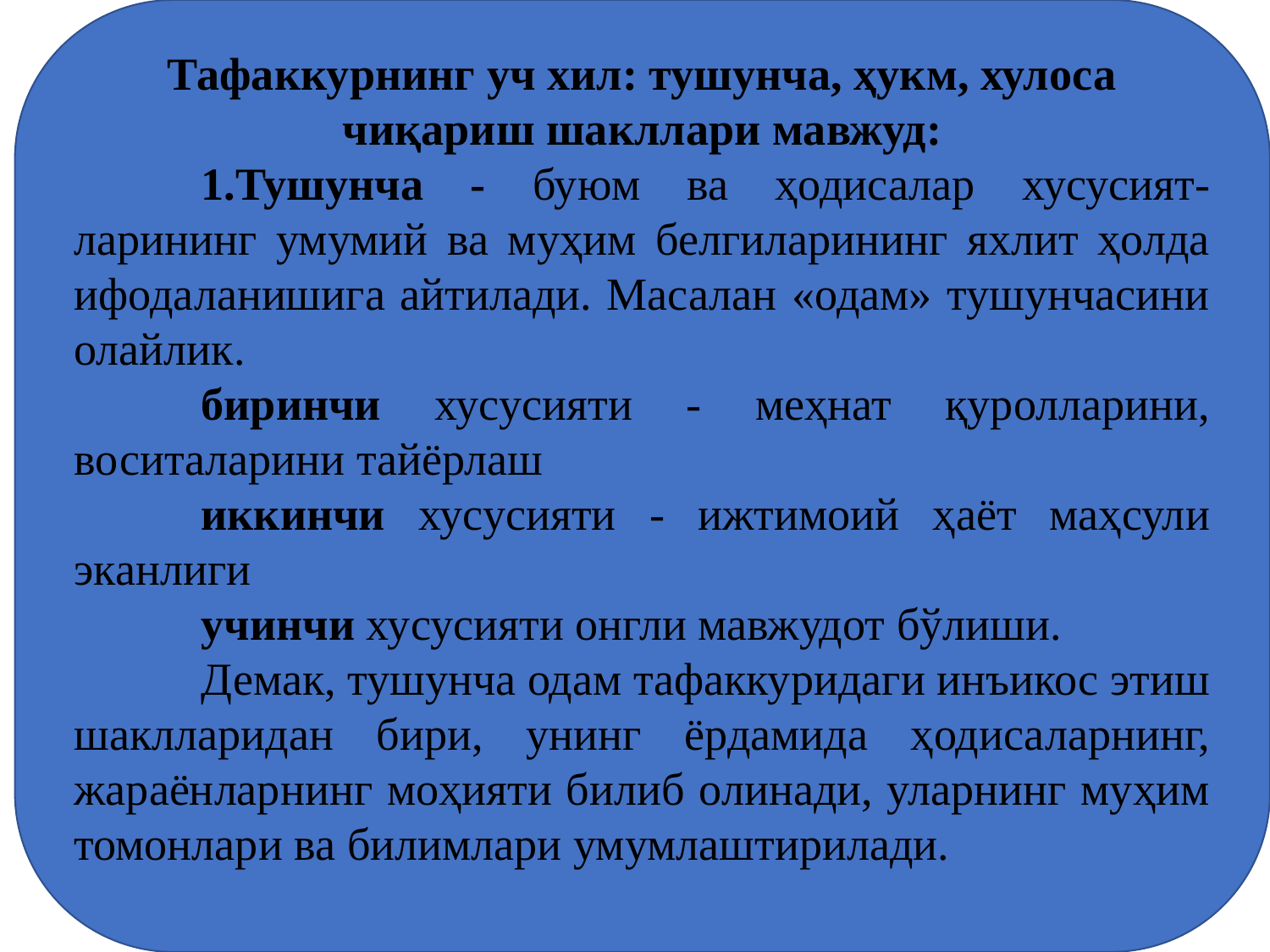

Тафаккурнинг уч хил: тушунча, ҳукм, хулоса чиқариш шакллари мавжуд:
	1.Тушунча - буюм ва ҳодисалар хусусият-ларининг умумий ва муҳим белгиларининг яхлит ҳолда ифодаланишига айтилади. Масалан «одам» тушунчасини олайлик.
	биринчи хусусияти - меҳнат қуролларини, воситаларини тайёрлаш
	иккинчи хусусияти - ижтимоий ҳаёт маҳсули эканлиги
	учинчи хусусияти онгли мавжудот бўлиши.
	Демак, тушунча одам тафаккуридаги инъикос этиш шаклларидан бири, унинг ёрдамида ҳодисаларнинг, жараёнларнинг моҳияти билиб олинади, уларнинг муҳим томонлари ва билимлари умумлаштирилади.

#